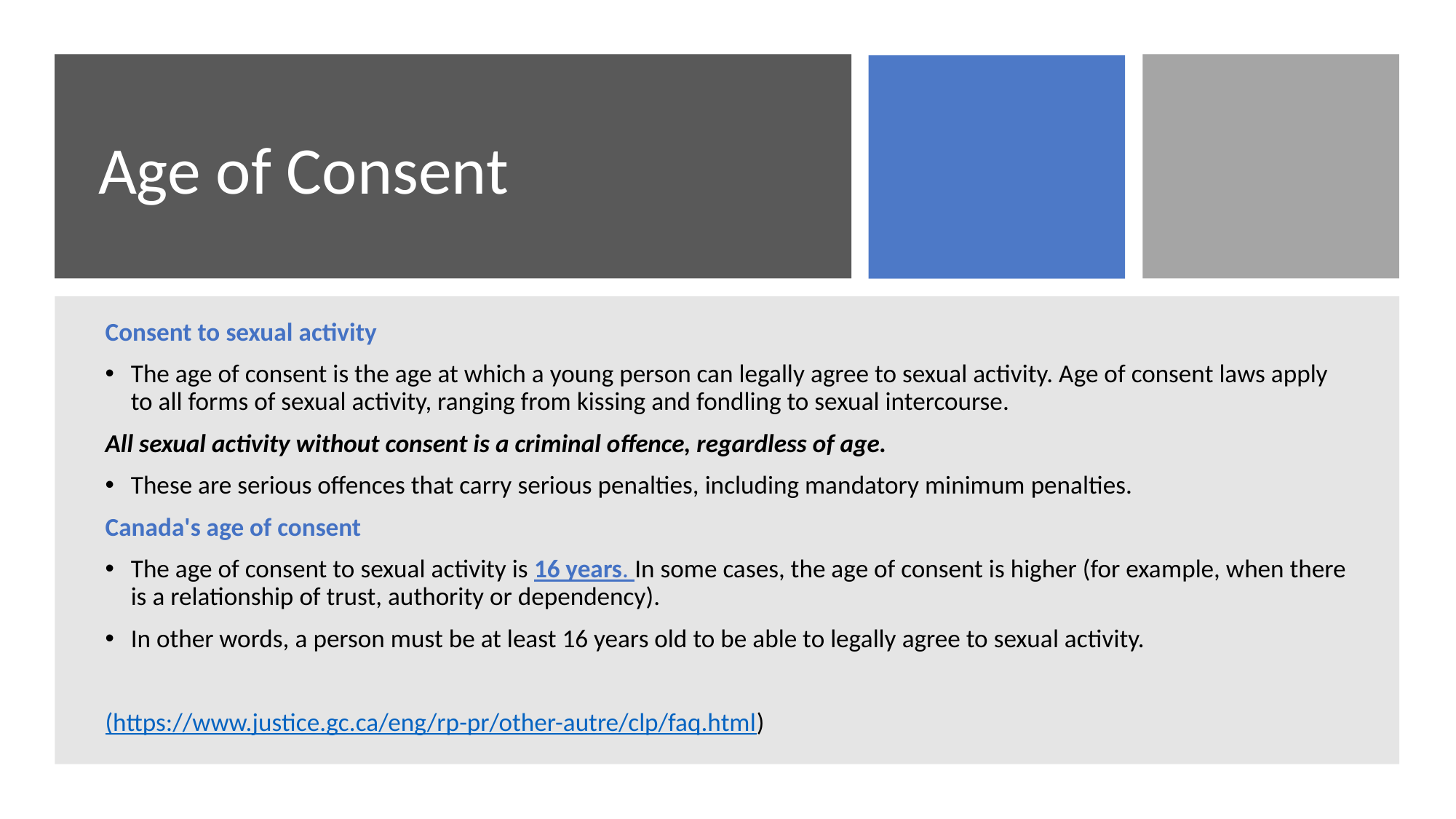

# Age of Consent

Consent to sexual activity
The age of consent is the age at which a young person can legally agree to sexual activity. Age of consent laws apply to all forms of sexual activity, ranging from kissing and fondling to sexual intercourse.
All sexual activity without consent is a criminal offence, regardless of age.
These are serious offences that carry serious penalties, including mandatory minimum penalties.
Canada's age of consent
The age of consent to sexual activity is 16 years. In some cases, the age of consent is higher (for example, when there is a relationship of trust, authority or dependency).
In other words, a person must be at least 16 years old to be able to legally agree to sexual activity.

(https://www.justice.gc.ca/eng/rp-pr/other-autre/clp/faq.html)